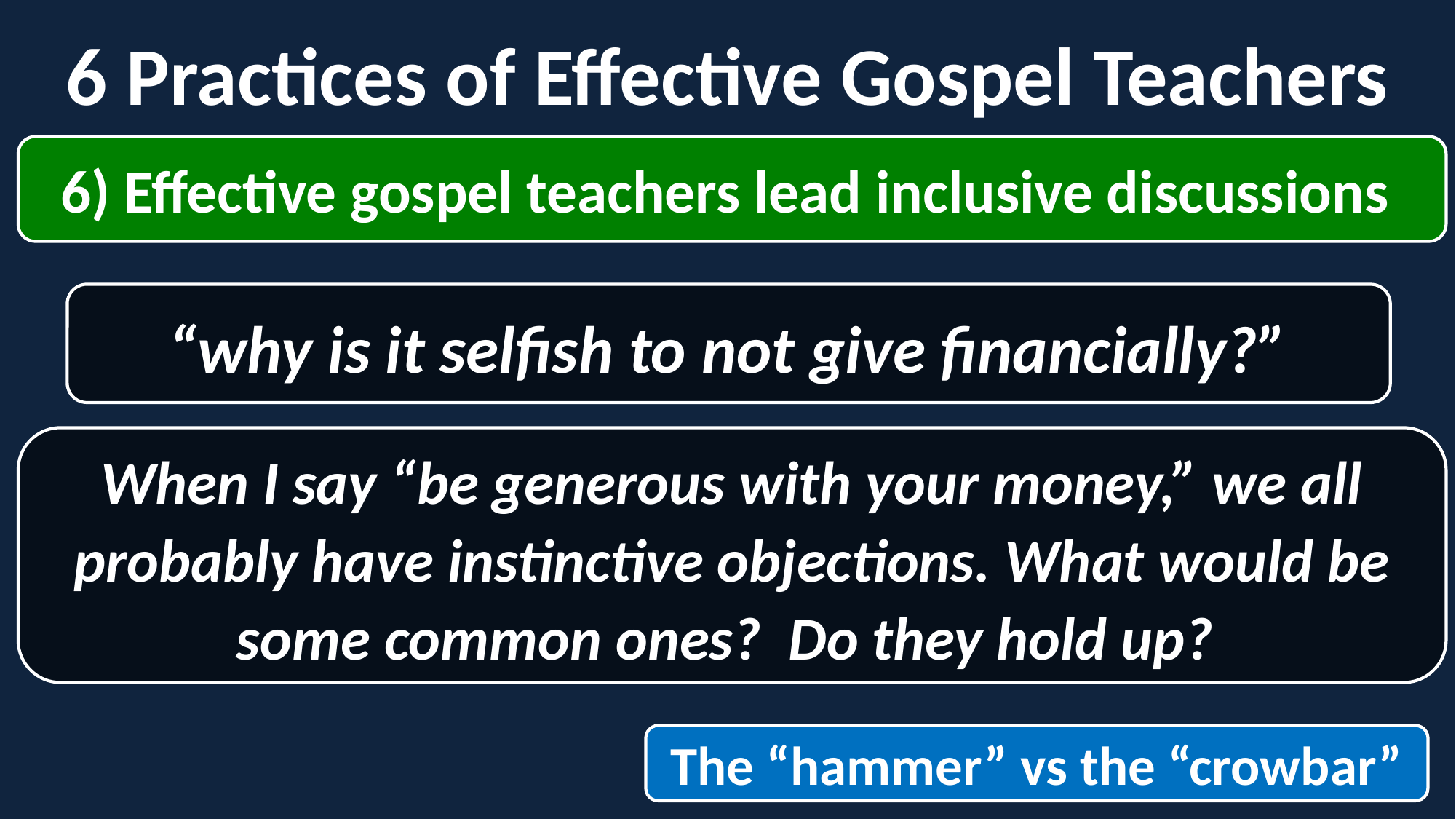

6 Practices of Effective Gospel Teachers
6) Effective gospel teachers lead inclusive discussions
“why is it selfish to not give financially?”
When I say “be generous with your money,” we all probably have instinctive objections. What would be some common ones?  Do they hold up?
The “hammer” vs the “crowbar”